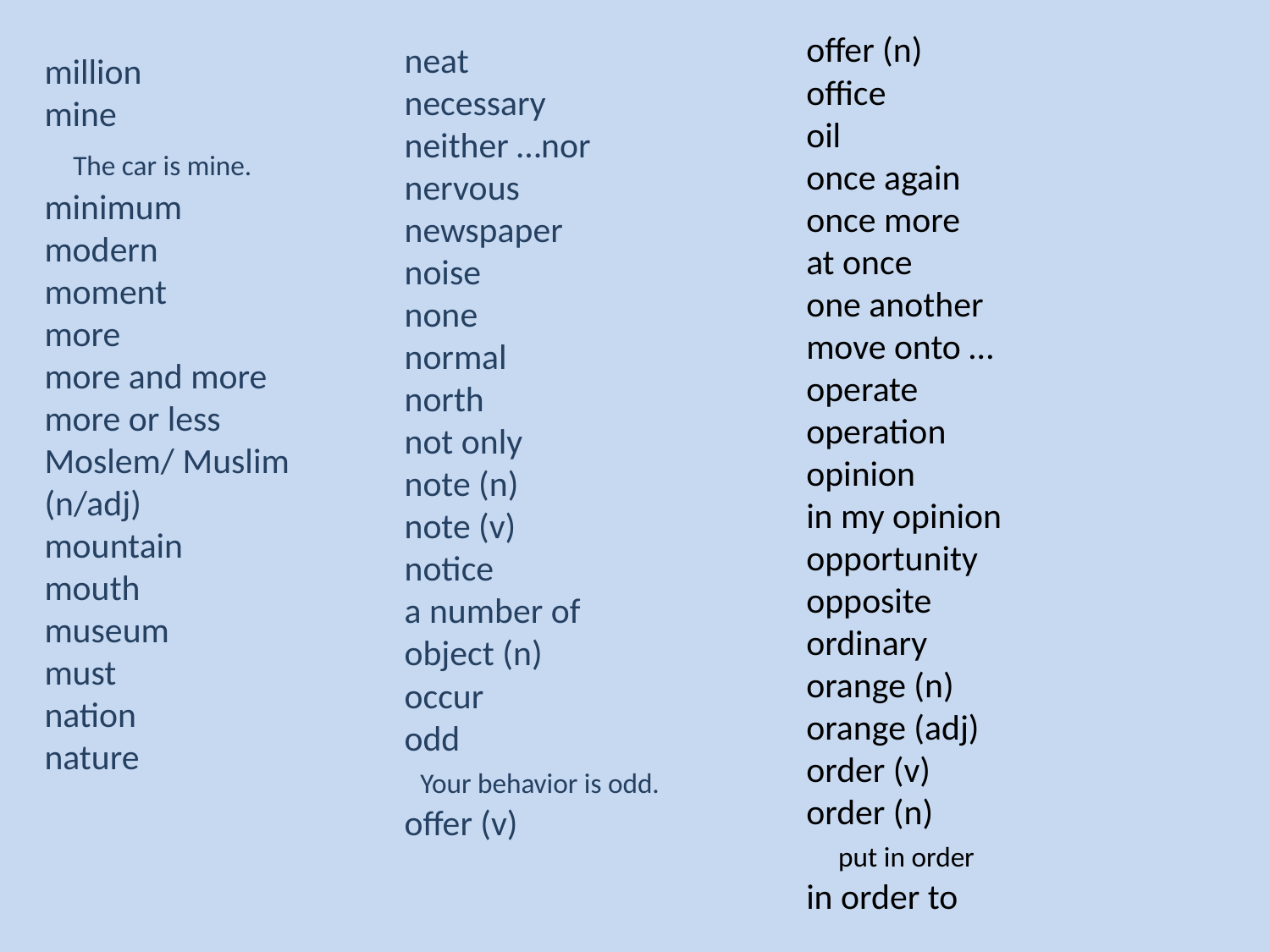

offer (n)
office
oil
once again
once more
at once
one another
move onto …
operate
operation
opinion
in my opinion
opportunity
opposite
ordinary
orange (n)
orange (adj)
order (v)
order (n)
    put in order
in order to
neat
necessary
neither …nor
nervous
newspaper
noise
none
normal
north
not only
note (n)
note (v)
notice
a number of
object (n)
occur
odd
  Your behavior is odd.
offer (v)
million
mine
   The car is mine.
minimum
modern
moment
more
more and more
more or less
Moslem/ Muslim (n/adj)
mountain
mouth
museum
must
nation
nature